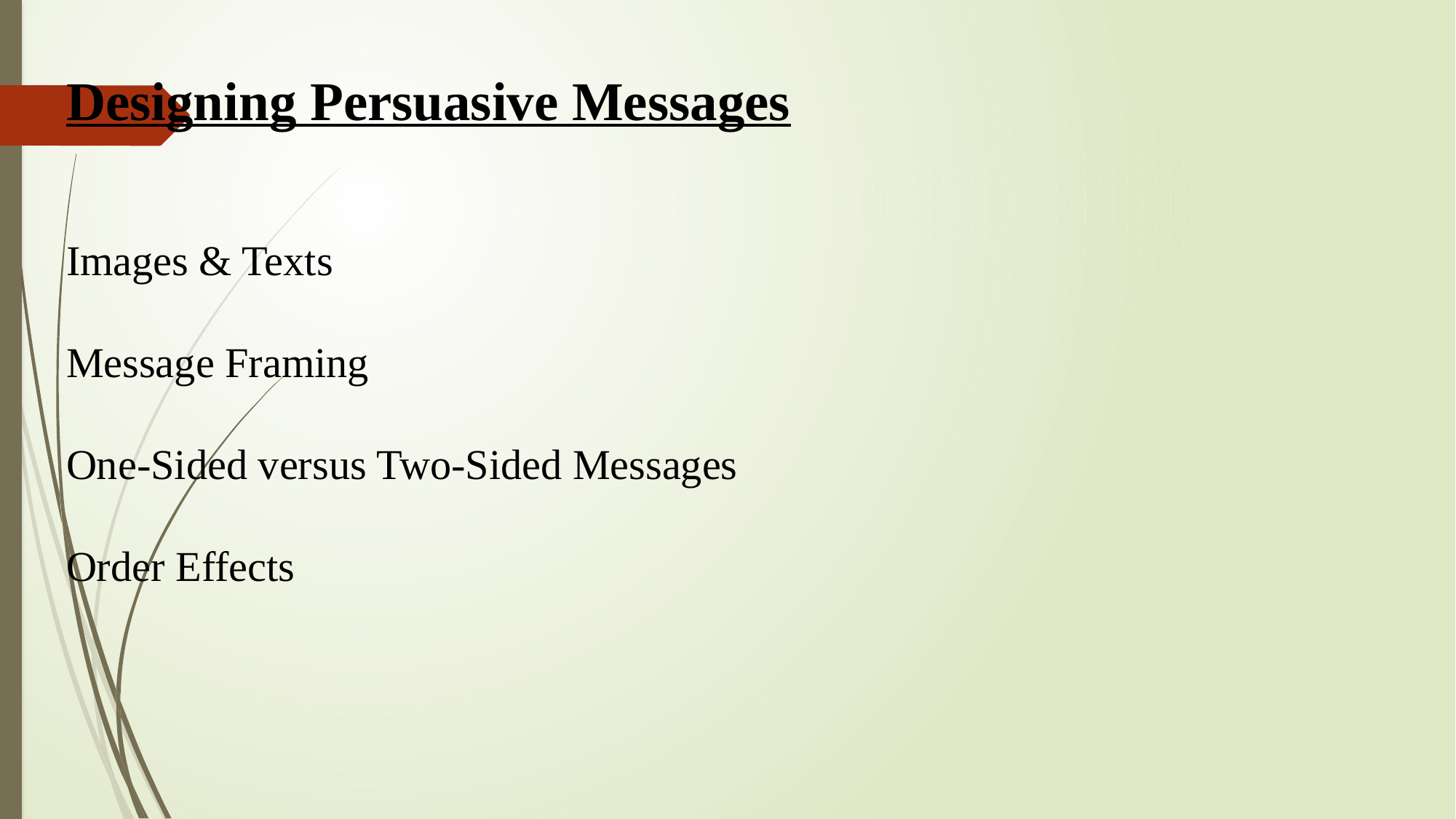

Designing Persuasive Messages

Images & Texts

Message Framing

One-Sided versus Two-Sided Messages

Order Effects